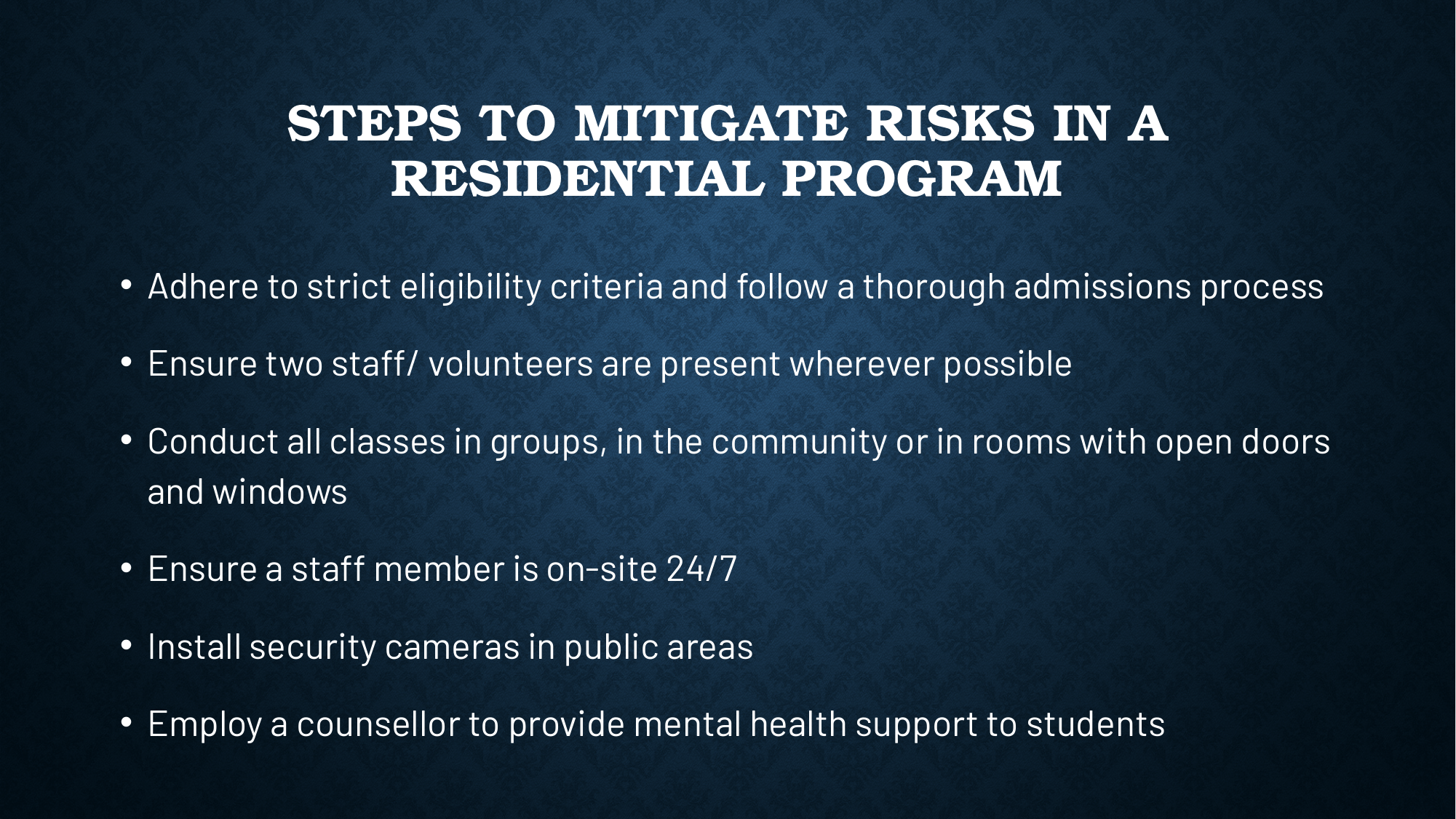

# Steps to Mitigate Risks in a Residential Program
Adhere to strict eligibility criteria and follow a thorough admissions process
Ensure two staff/ volunteers are present wherever possible
Conduct all classes in groups, in the community or in rooms with open doors and windows
Ensure a staff member is on-site 24/7
Install security cameras in public areas
Employ a counsellor to provide mental health support to students